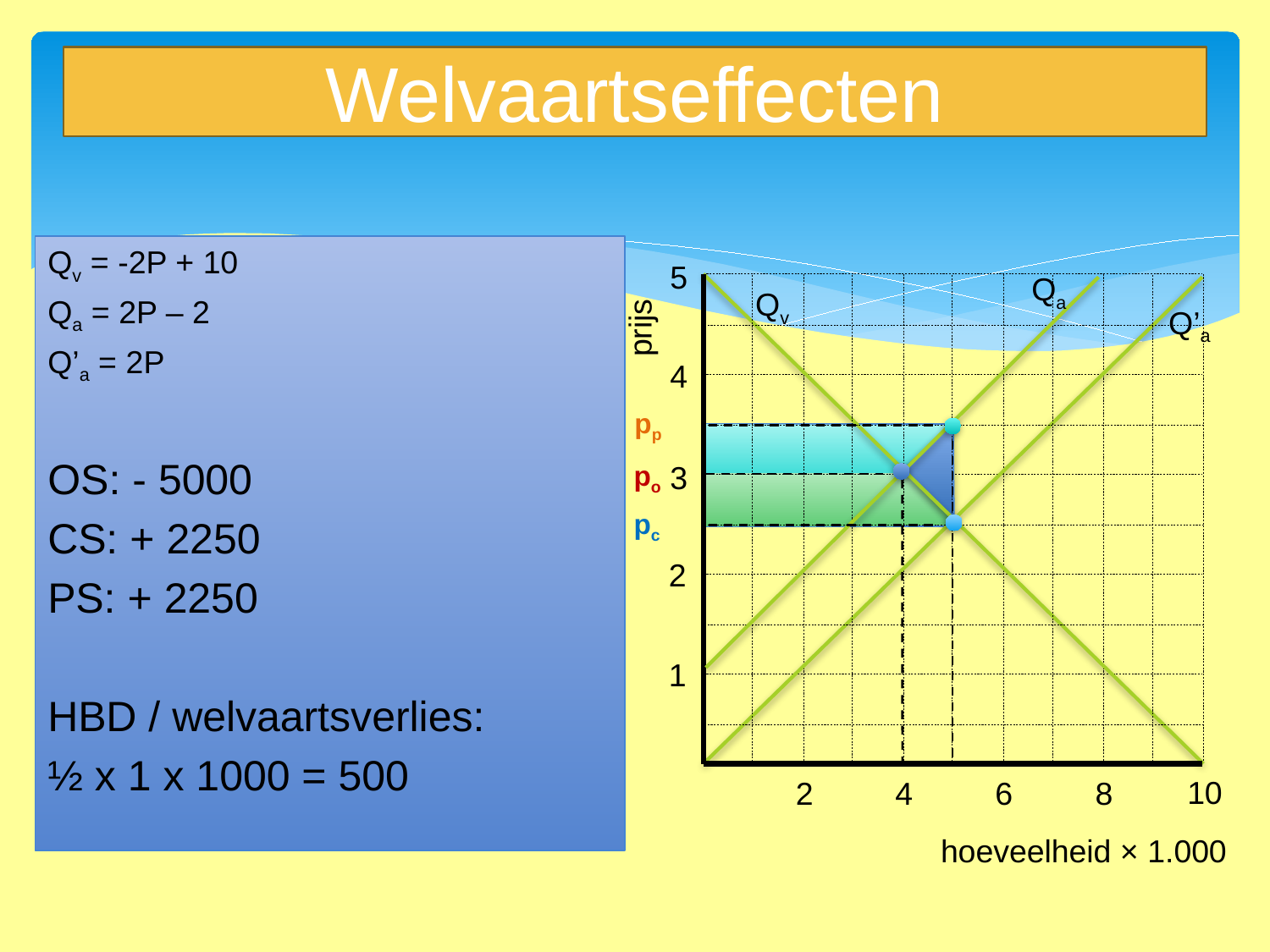

# Welvaartseffecten
Qv = -2P + 10
Qa = 2P – 2
Q’a = 2P

OS: - 5000
CS: + 2250
PS: + 2250

HBD / welvaartsverlies:
½ x 1 x 1000 = 500

5
Qa
Qv
Q’a
prijs
4
pp

3
po

pc

2
1
10
2
4
6
8
hoeveelheid × 1.000